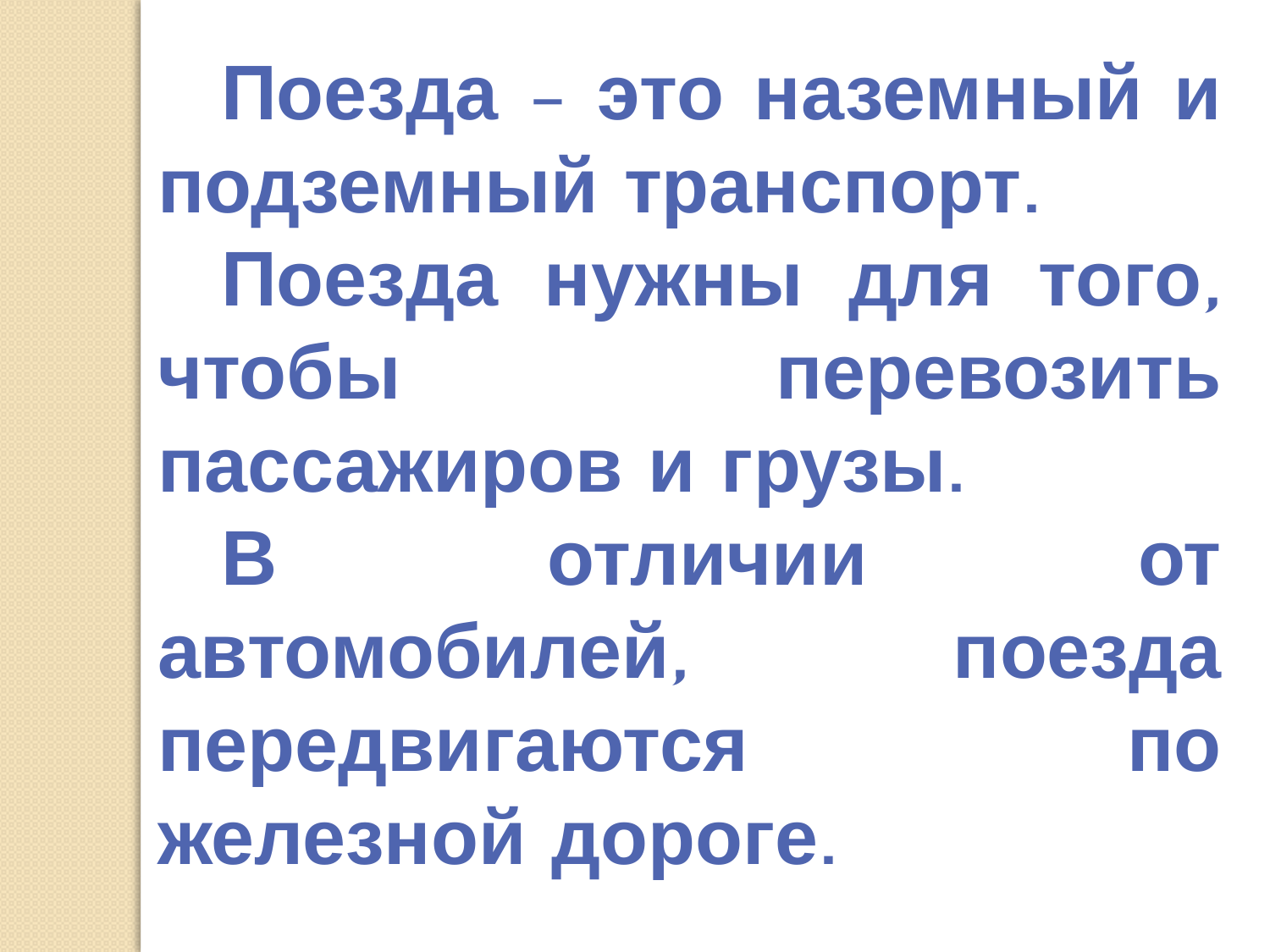

Поезда – это наземный и подземный транспорт.
Поезда нужны для того, чтобы перевозить пассажиров и грузы.
В отличии от автомобилей, поезда передвигаются по железной дороге.